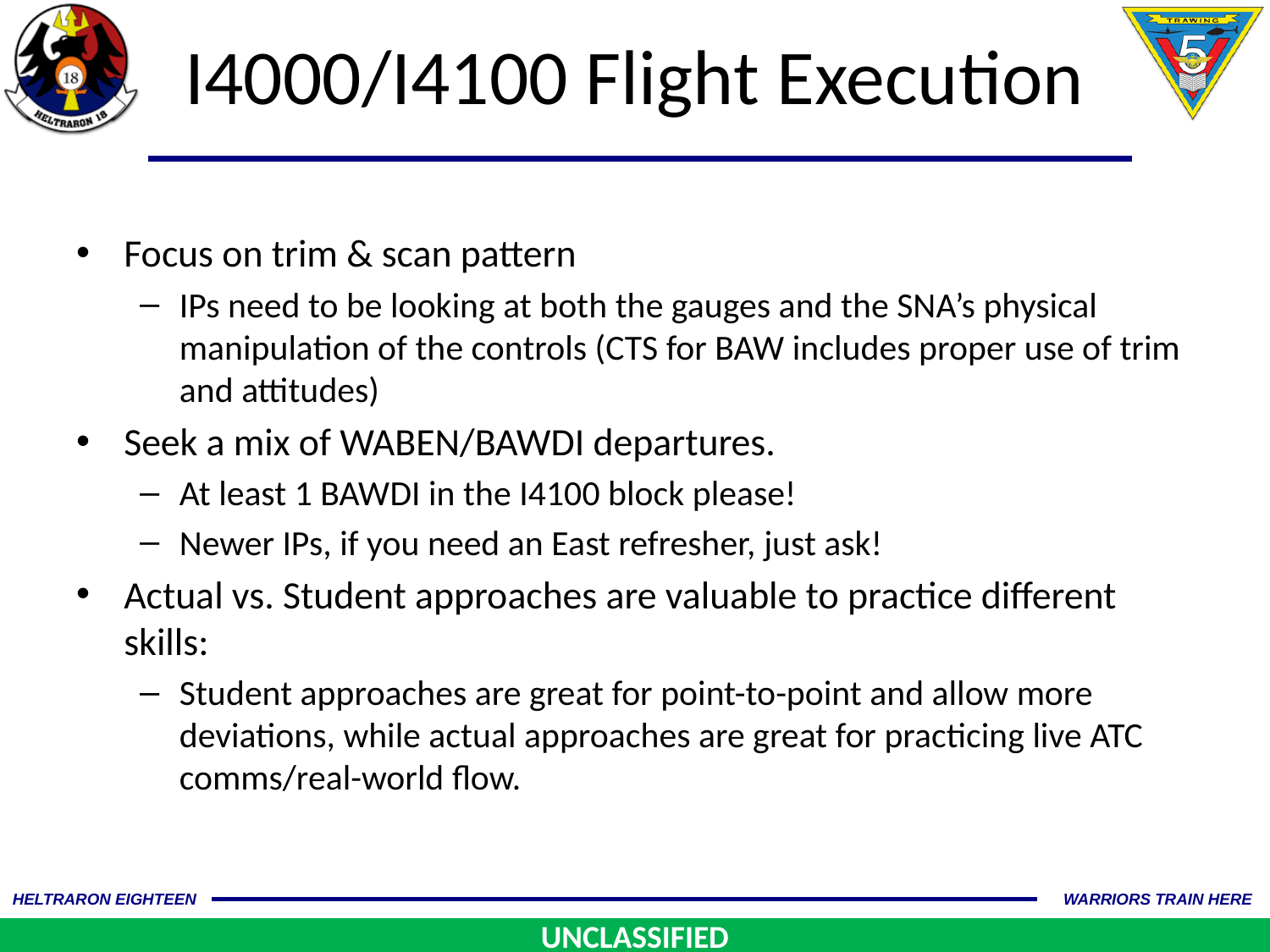

# I4000/I4100 Flight Execution
Focus on trim & scan pattern
IPs need to be looking at both the gauges and the SNA’s physical manipulation of the controls (CTS for BAW includes proper use of trim and attitudes)
Seek a mix of WABEN/BAWDI departures.
At least 1 BAWDI in the I4100 block please!
Newer IPs, if you need an East refresher, just ask!
Actual vs. Student approaches are valuable to practice different skills:
Student approaches are great for point-to-point and allow more deviations, while actual approaches are great for practicing live ATC comms/real-world flow.
UNCLASSIFIED